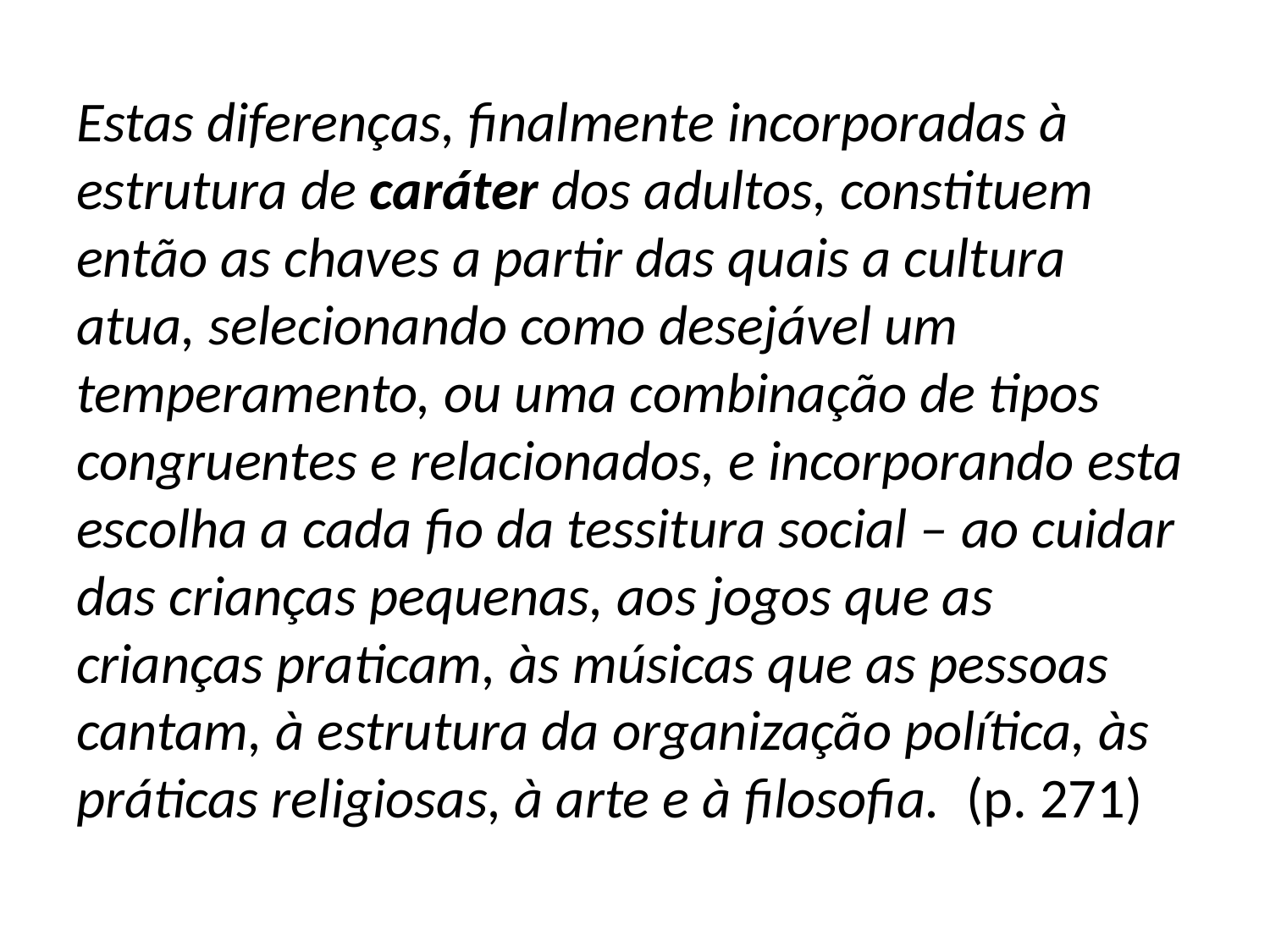

#
Estas diferenças, finalmente incorporadas à estrutura de caráter dos adultos, constituem então as chaves a partir das quais a cultura atua, selecionando como desejável um temperamento, ou uma combinação de tipos congruentes e relacionados, e incorporando esta escolha a cada fio da tessitura social – ao cuidar das crianças pequenas, aos jogos que as crianças praticam, às músicas que as pessoas cantam, à estrutura da organização política, às práticas religiosas, à arte e à filosofia.  (p. 271)